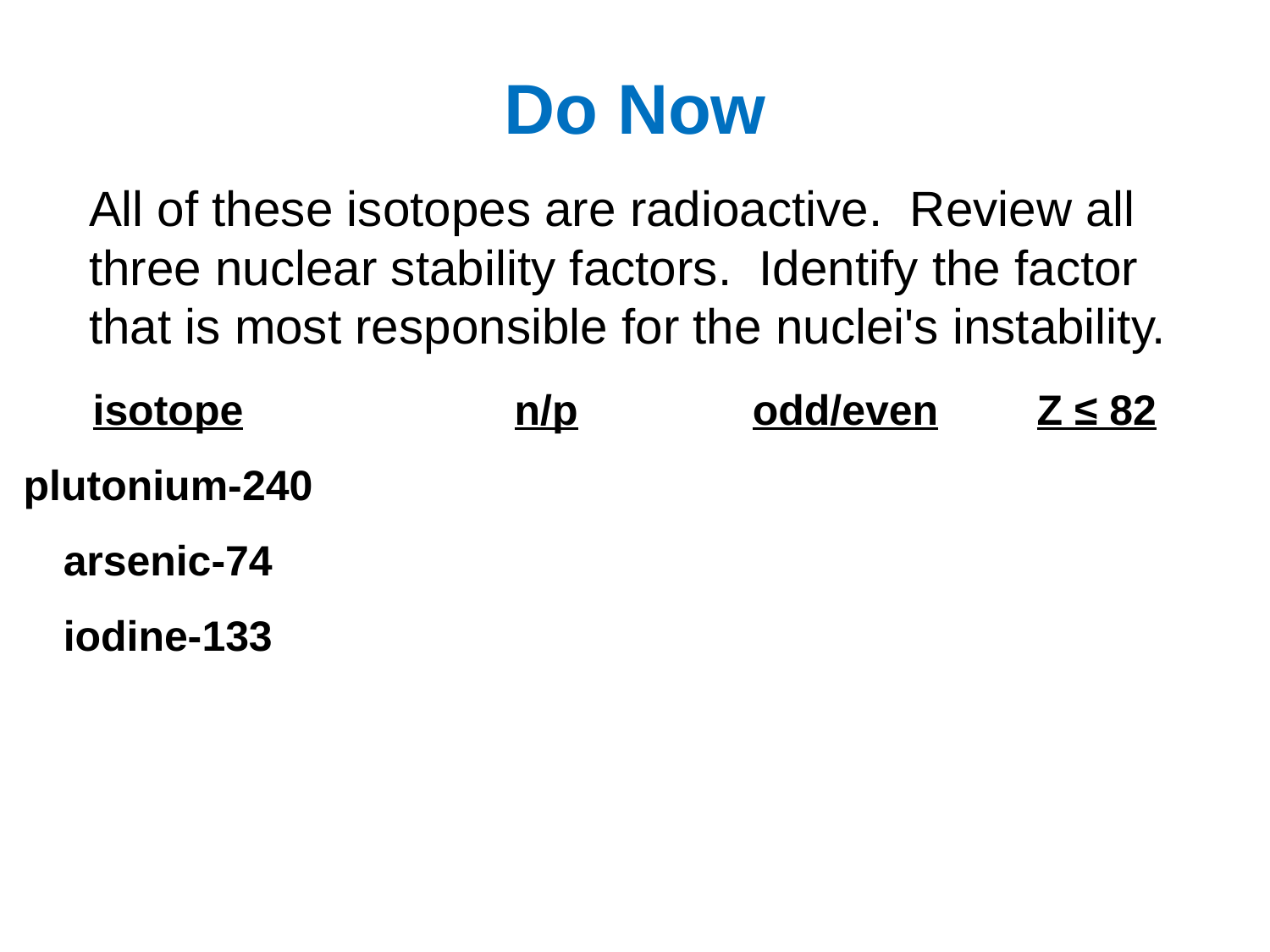

# Do Now
All of these isotopes are radioactive.  Review all three nuclear stability factors.  Identify the factor that is most responsible for the nuclei's instability.
isotope
n/p
odd/even
Z ≤ 82
plutonium-240
arsenic-74
iodine-133